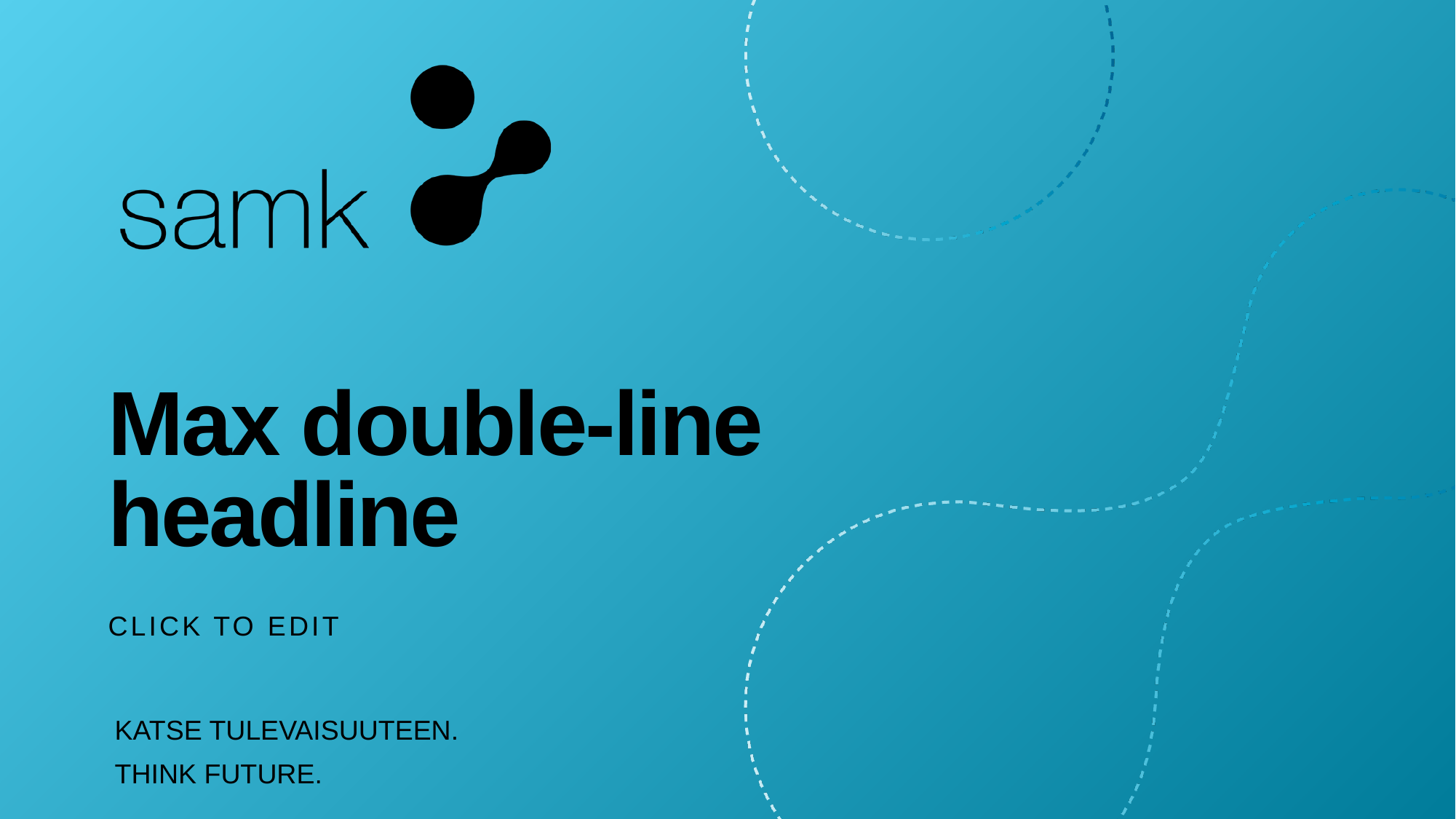

# Max double-line headline
Click to edit